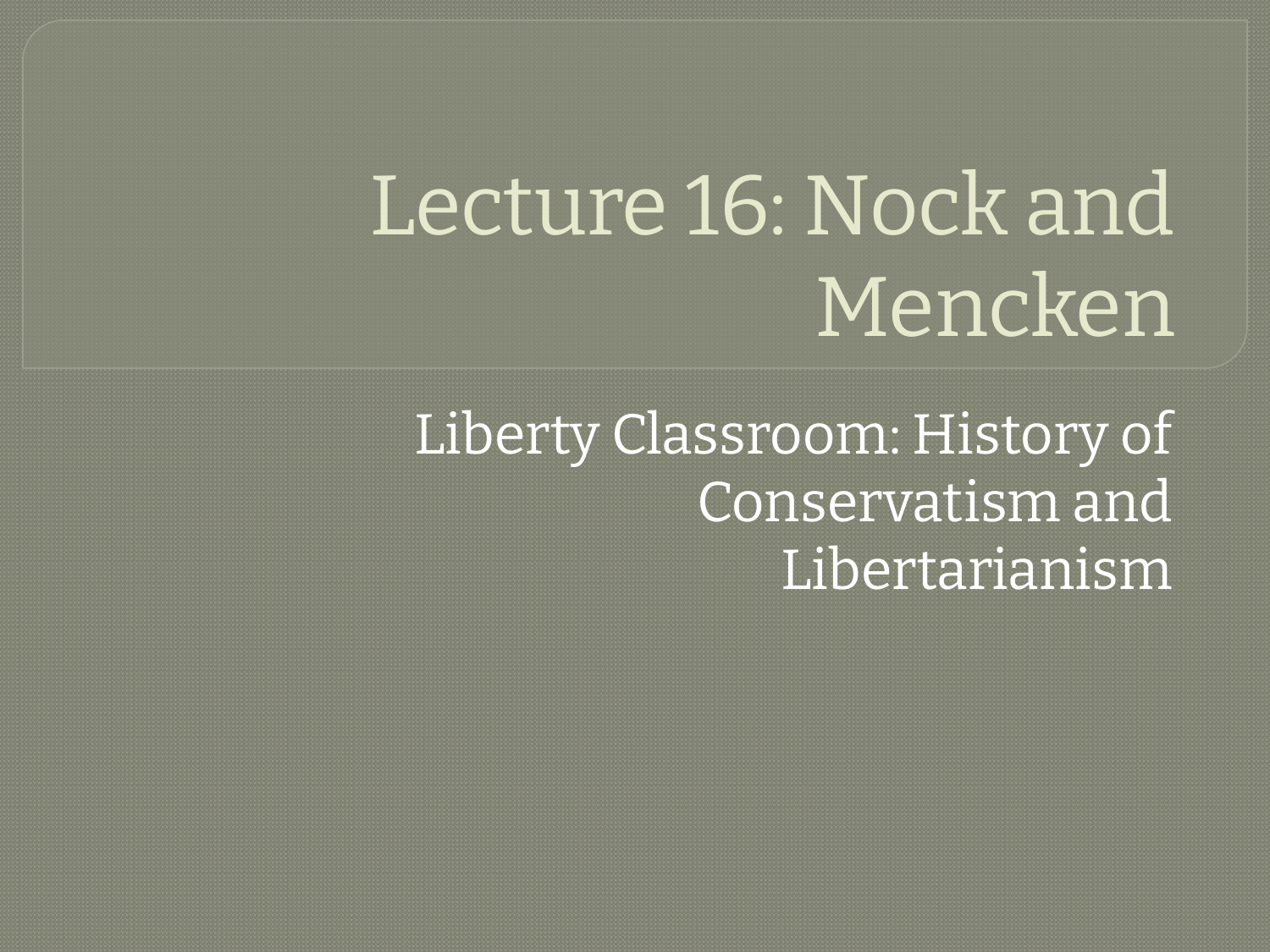

# Lecture 16: Nock and Mencken
Liberty Classroom: History of Conservatism and Libertarianism